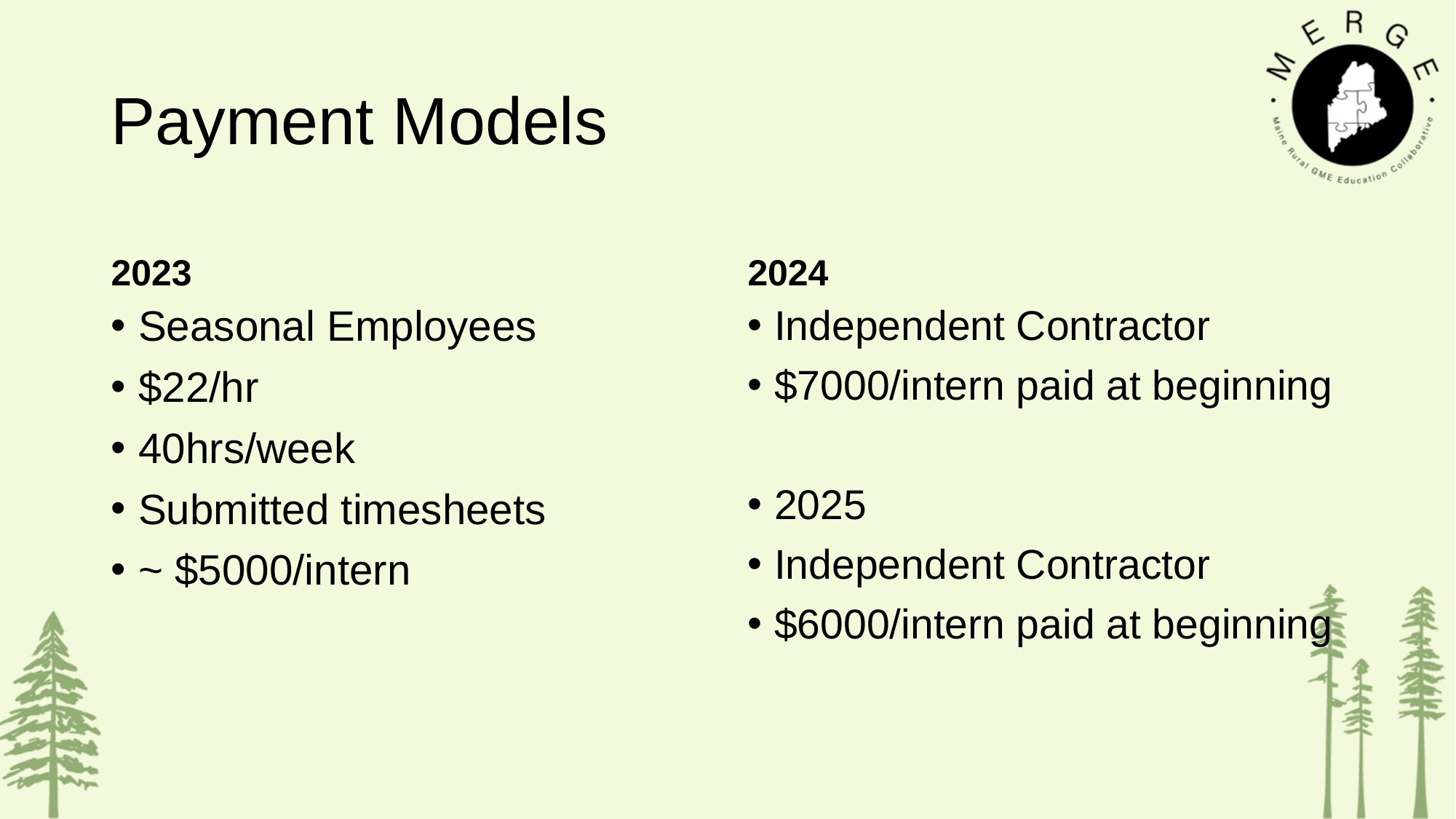

# Payment Models
2023
2024
Seasonal Employees
$22/hr
40hrs/week
Submitted timesheets
~ $5000/intern
Independent Contractor
$7000/intern paid at beginning

2025
Independent Contractor
$6000/intern paid at beginning